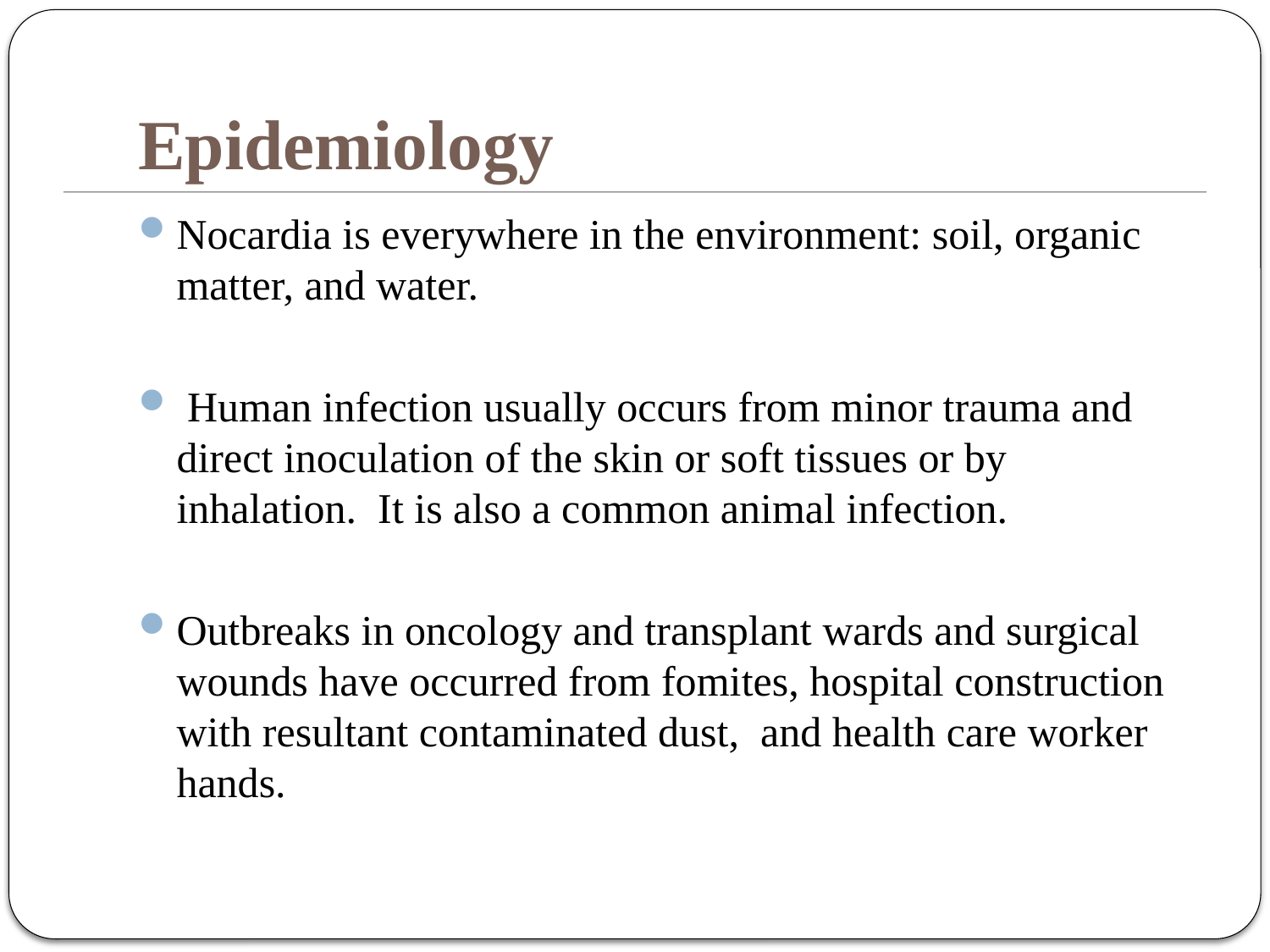

# Epidemiology

Nocardia is everywhere in the environment: soil, organic matter, and water.

 Human infection usually occurs from minor trauma and  direct inoculation of the skin or soft tissues or by inhalation.  It is also a common animal infection.

Outbreaks in oncology and transplant wards and surgical wounds have occurred from fomites, hospital construction with resultant contaminated dust,  and health care worker hands.